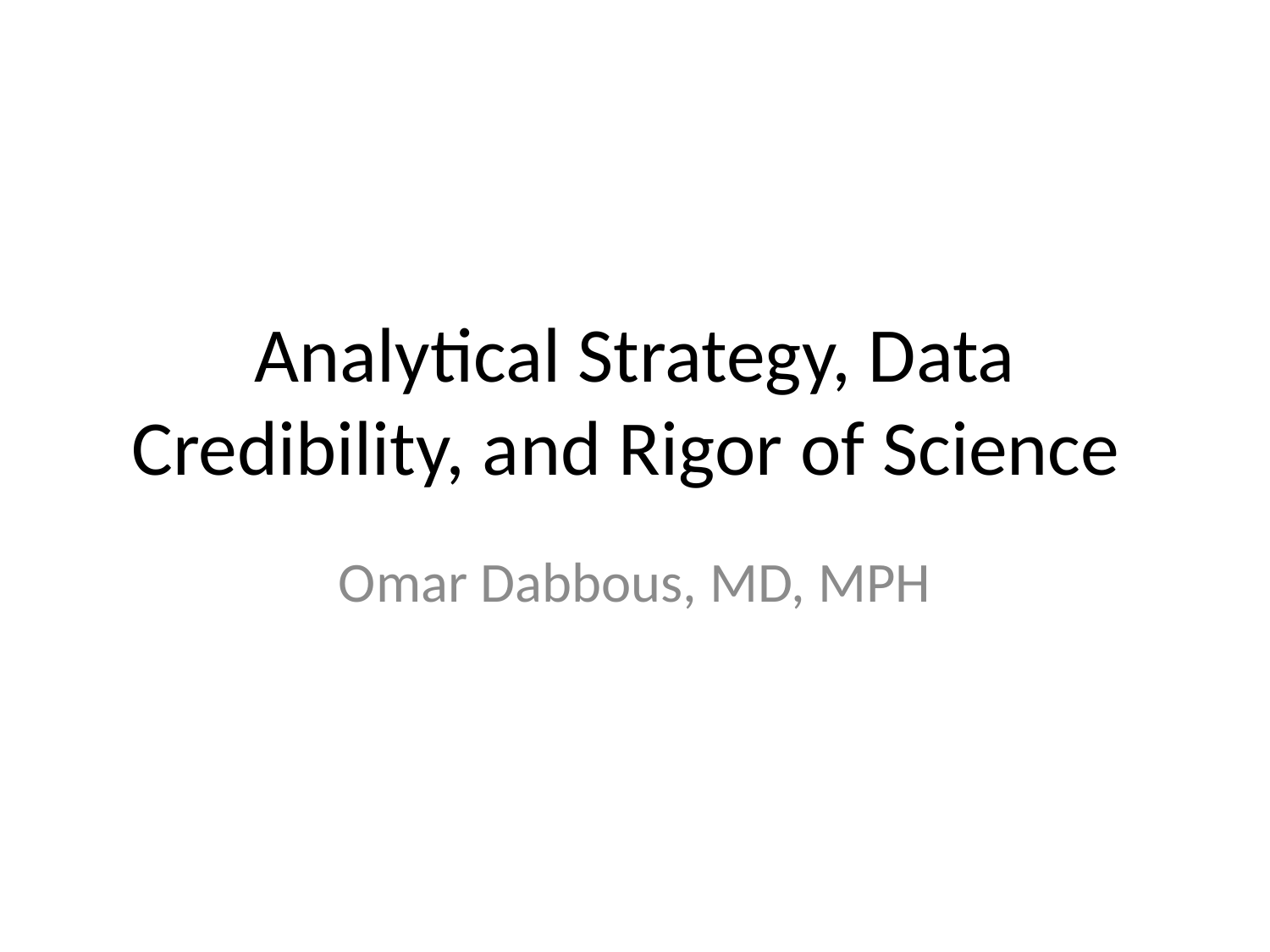

# Analytical Strategy, Data Credibility, and Rigor of Science
Omar Dabbous, MD, MPH